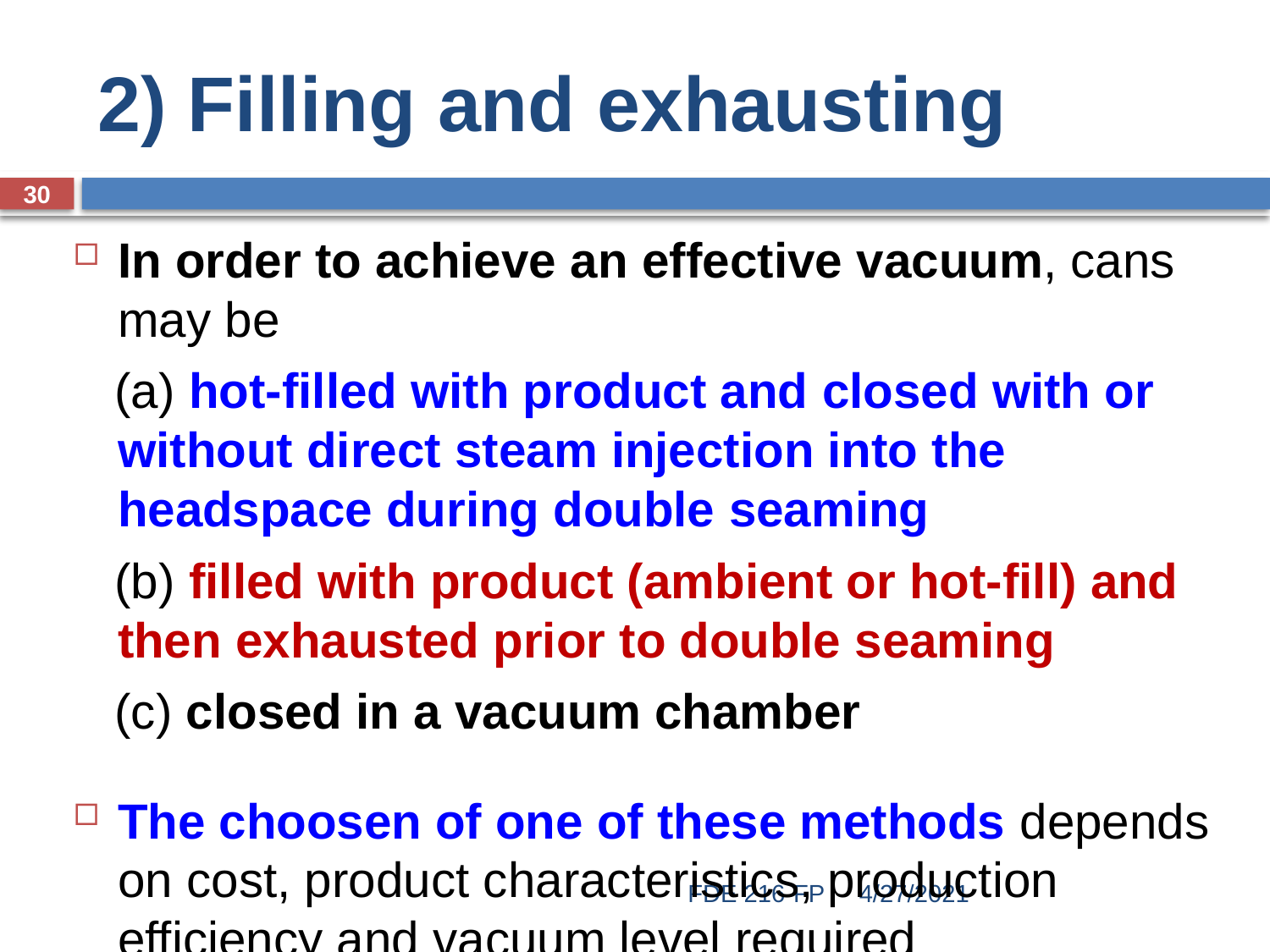

# 2) Filling and exhausting
30
In order to achieve an effective vacuum, cans may be
   (a) hot-filled with product and closed with or without direct steam injection into the headspace during double seaming
   (b) filled with product (ambient or hot-fill) and then exhausted prior to double seaming
   (c) closed in a vacuum chamber

The choosen of one of these methods depends on cost, product characteristics, production efficiency and vacuum level required
FDE 216-FP
4/27/2021